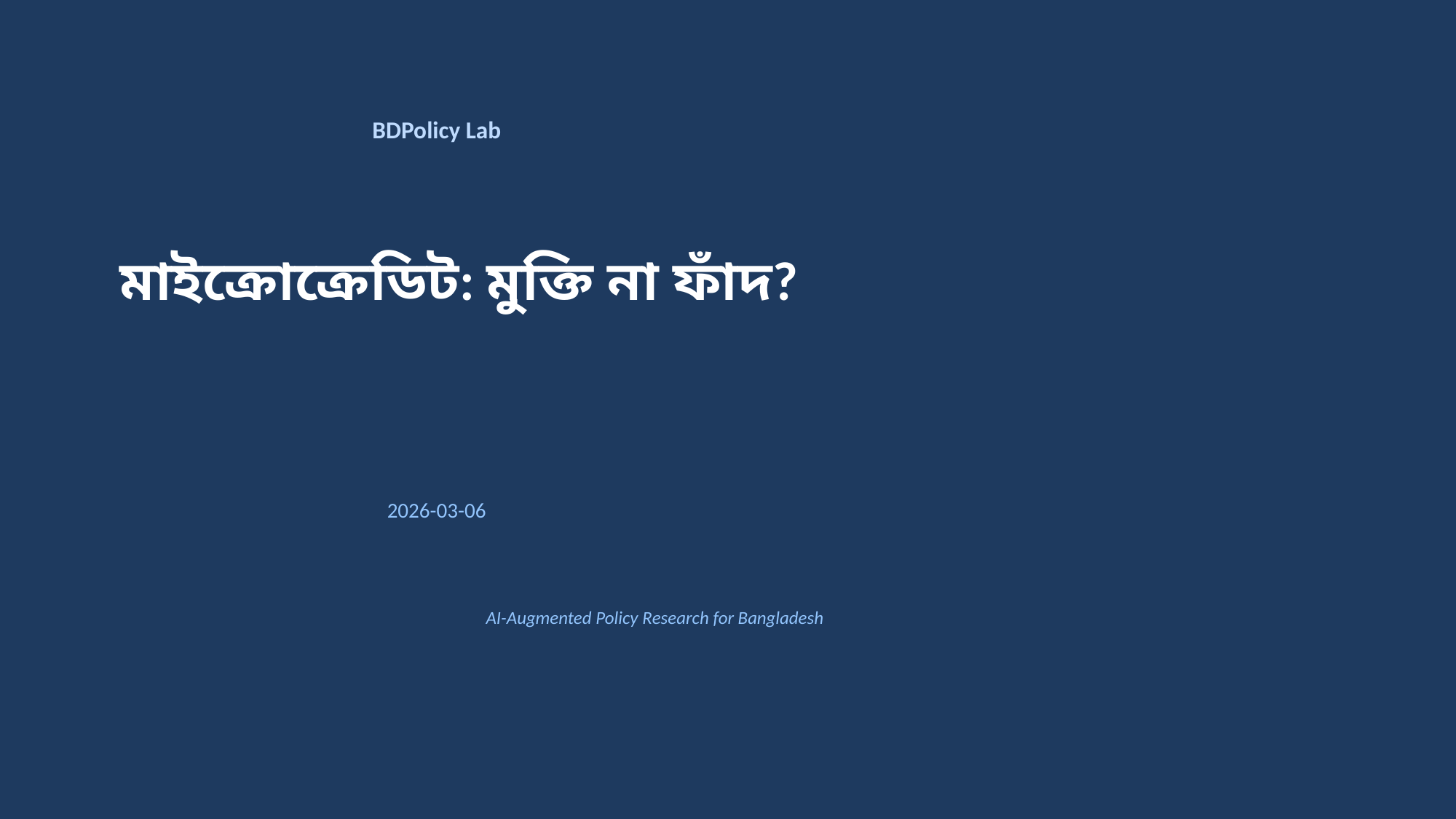

BDPolicy Lab
মাইক্রোক্রেডিট: মুক্তি না ফাঁদ?
2026-03-06
AI-Augmented Policy Research for Bangladesh